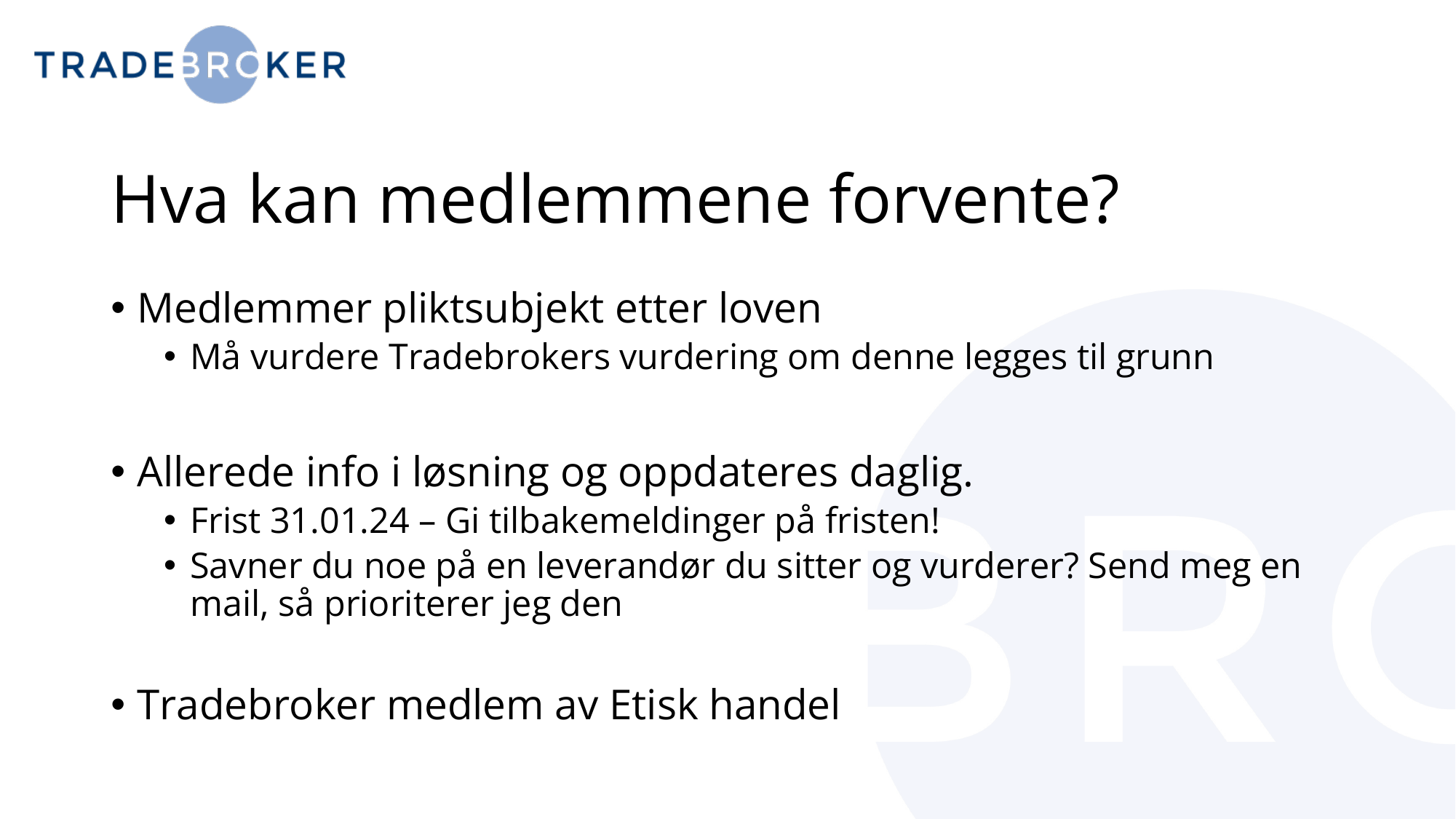

# Hva kan medlemmene forvente?

Medlemmer pliktsubjekt etter loven
Må vurdere Tradebrokers vurdering om denne legges til grunn

Allerede info i løsning og oppdateres daglig.
Frist 31.01.24 – Gi tilbakemeldinger på fristen!
Savner du noe på en leverandør du sitter og vurderer? Send meg en mail, så prioriterer jeg den

Tradebroker medlem av Etisk handel